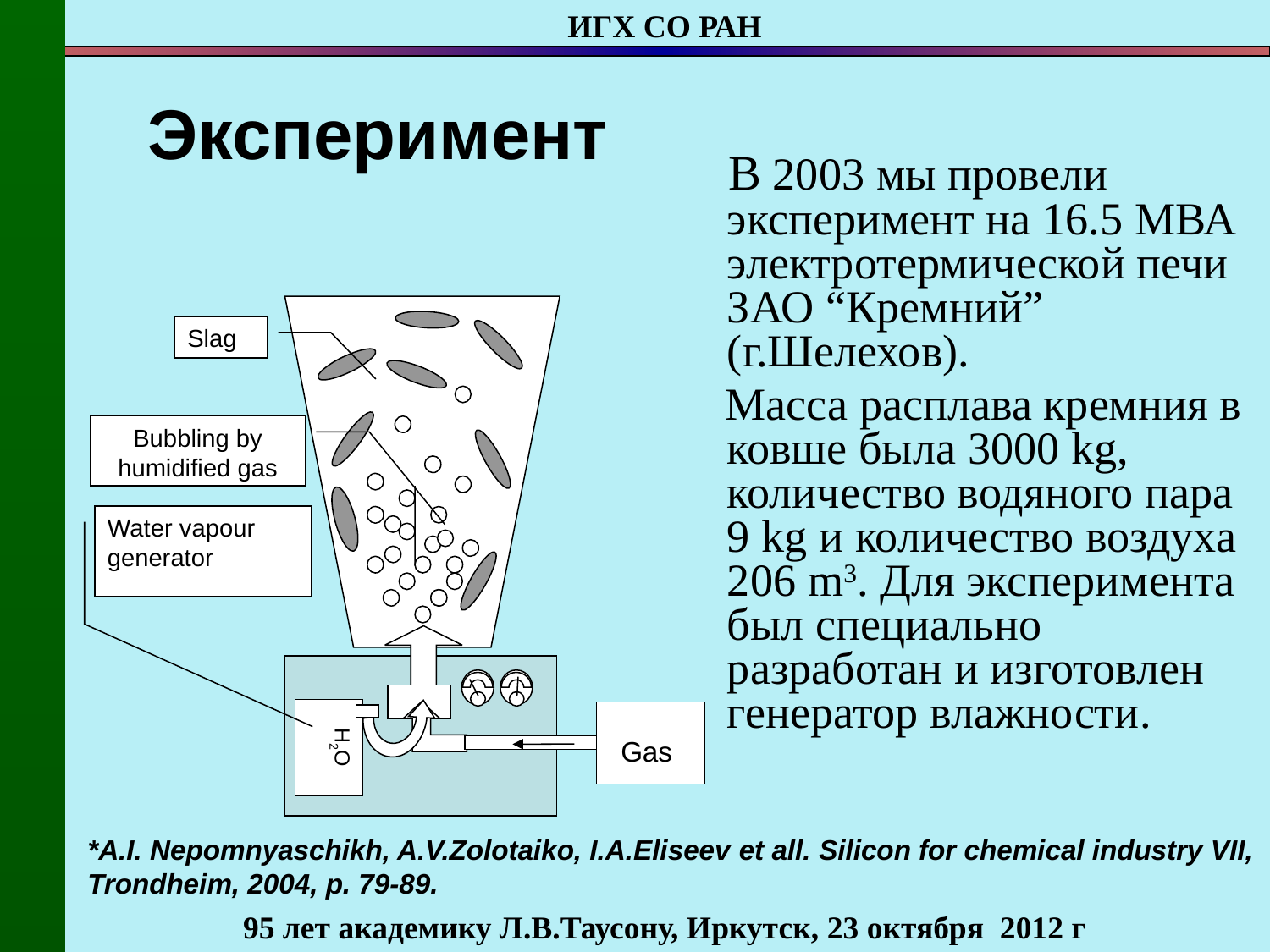

Эксперимент
    В 2003 мы провели эксперимент на 16.5 МВА электротермической печи ЗАО “Кремний” (г.Шелехов).
    Масса расплава кремния в ковше была 3000 kg, количество водяного пара 9 kg и количество воздуха 206 m3. Для эксперимента был специально разработан и изготовлен генератор влажности.

Slag

Bubbling by humidified gas

Water vapour generator

H2O

Gas

*A.I. Nepomnyaschikh, A.V.Zolotaiko, I.A.Eliseev et all. Silicon for chemical industry VII, Trondheim, 2004, p. 79-89.